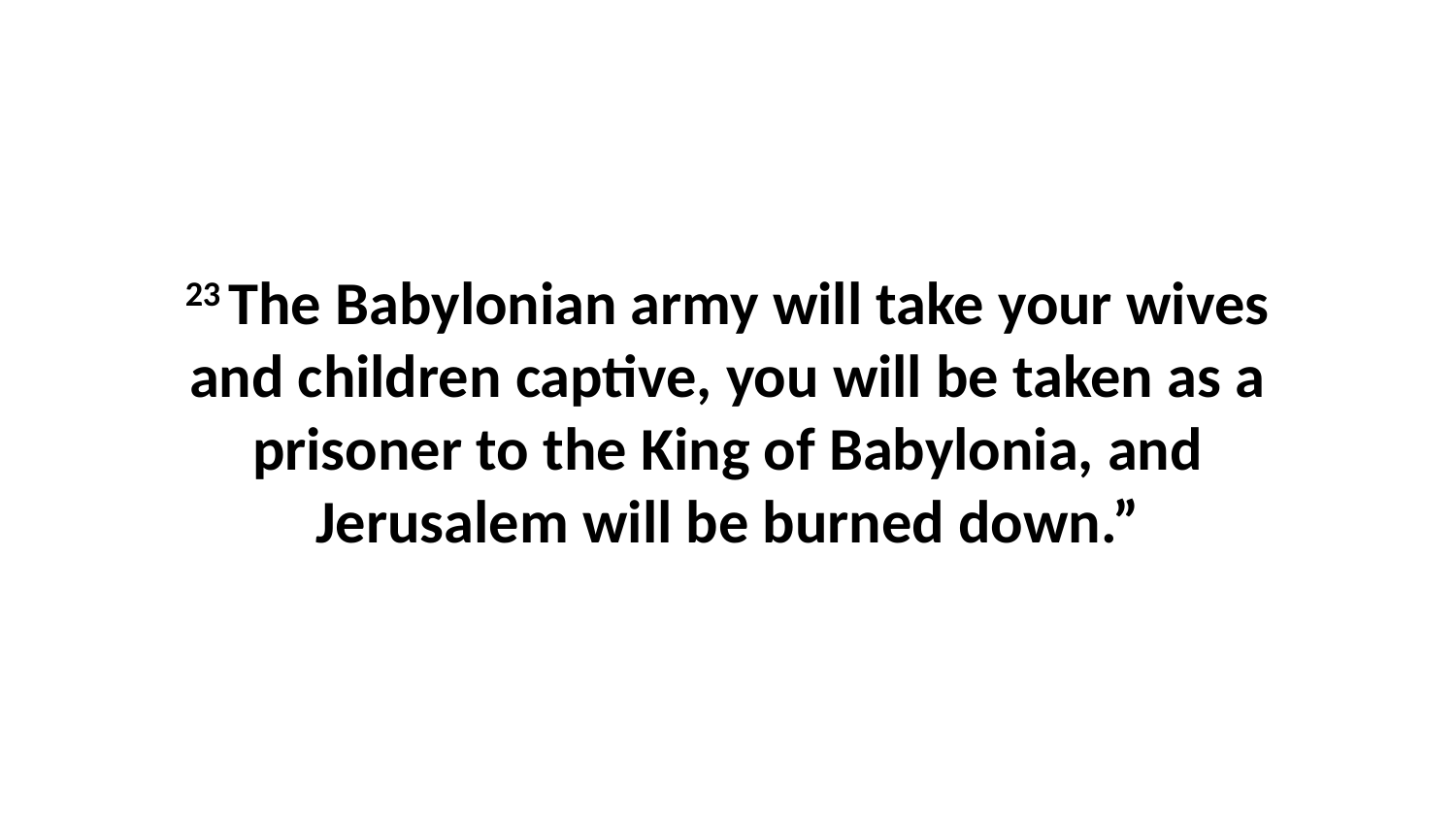

23 The Babylonian army will take your wives and children captive, you will be taken as a prisoner to the King of Babylonia, and Jerusalem will be burned down.”